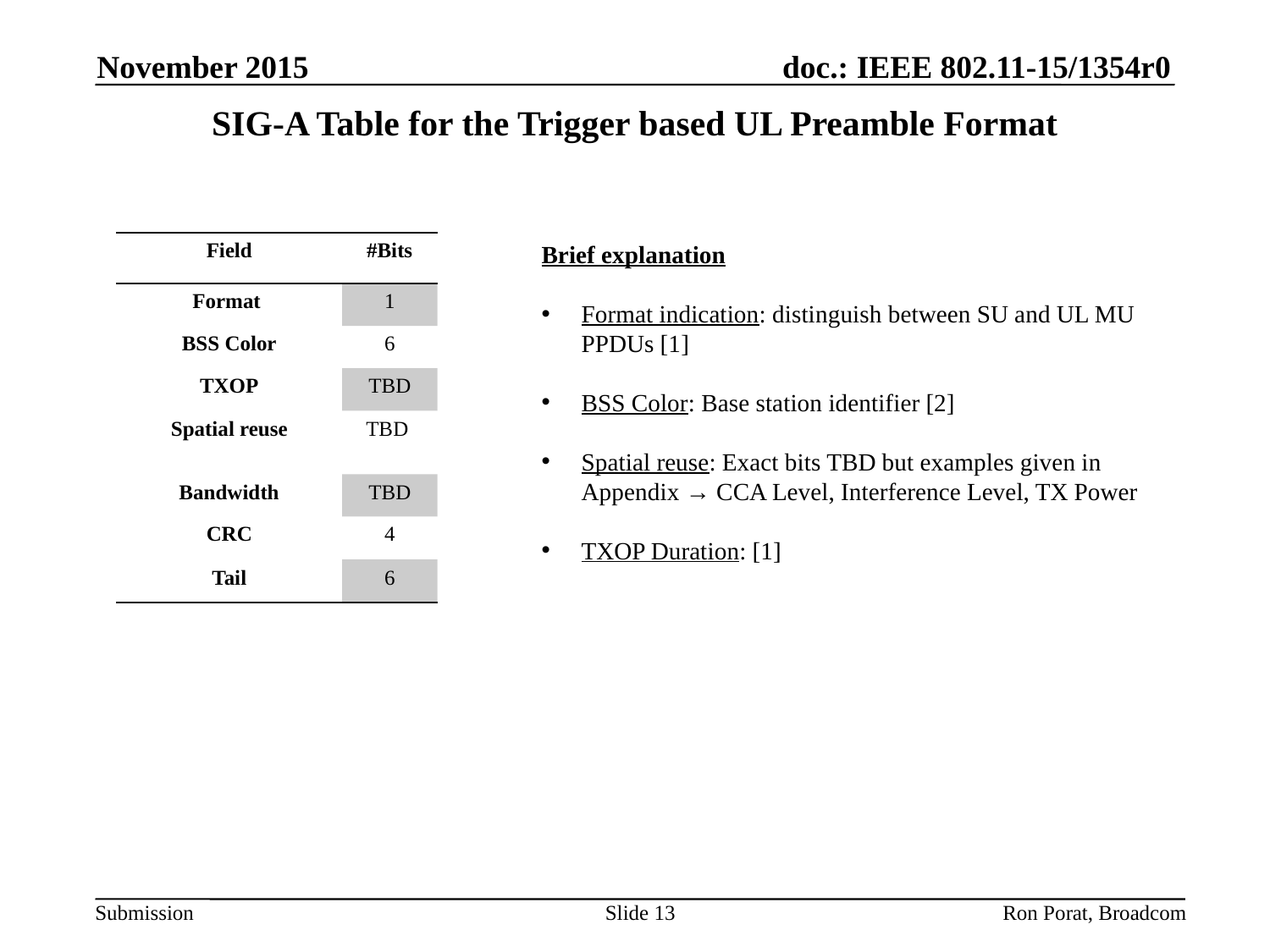

November 2015
# SIG-A Table for the Trigger based UL Preamble Format
| Field | #Bits |
| --- | --- |
| Format | 1 |
| BSS Color | 6 |
| TXOP | TBD |
| Spatial reuse | TBD |
| Bandwidth | TBD |
| CRC | 4 |
| Tail | 6 |
Brief explanation

Format indication: distinguish between SU and UL MU PPDUs [1]

BSS Color: Base station identifier [2]

Spatial reuse: Exact bits TBD but examples given in Appendix → CCA Level, Interference Level, TX Power

TXOP Duration: [1]

Slide 13
Ron Porat, Broadcom